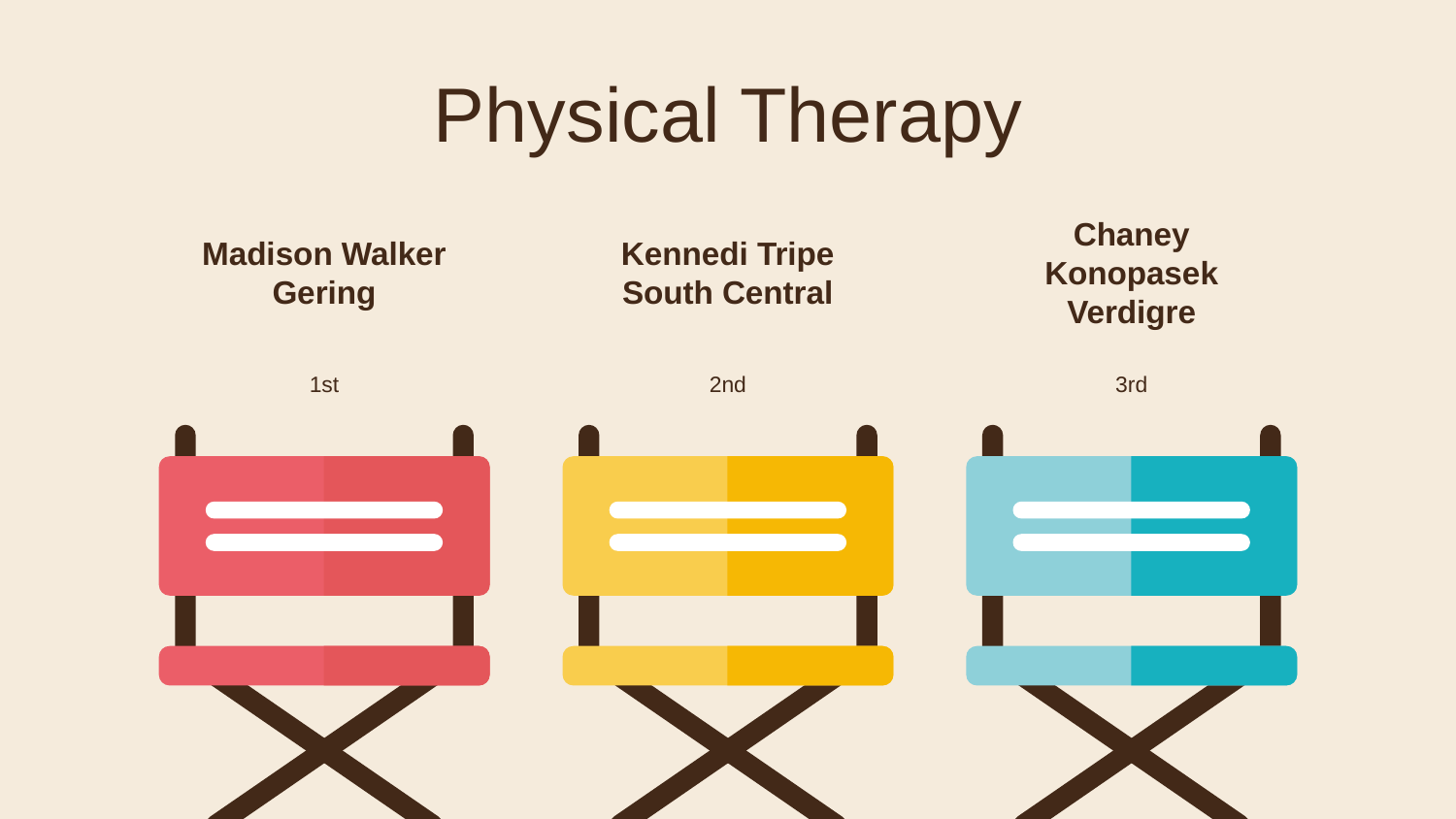

# Physical Therapy
Madison Walker
Gering
Kennedi Tripe
South Central
Chaney Konopasek
Verdigre
1st
3rd
2nd